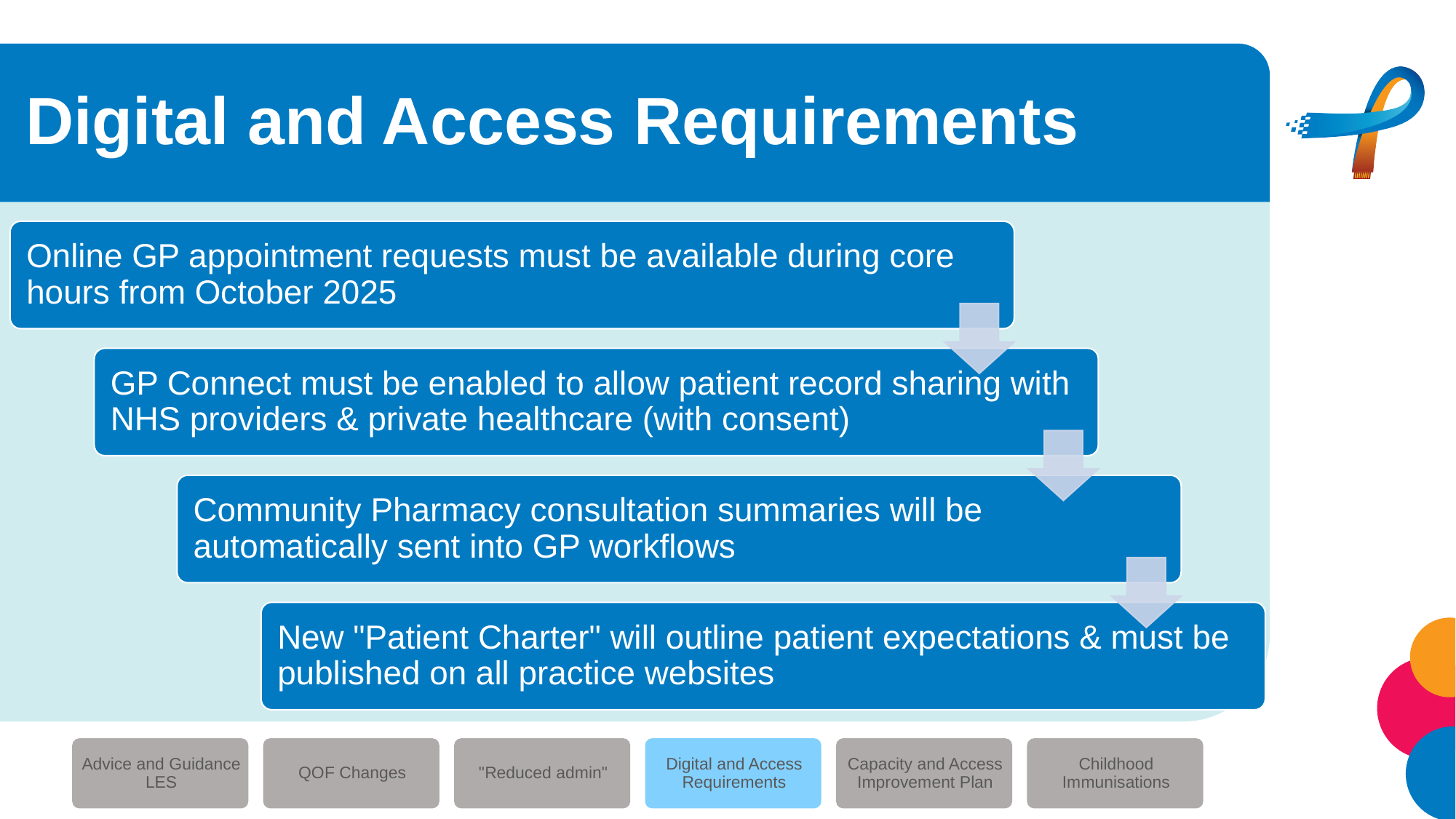

# Digital and Access Requirements
Online GP appointment requests must be available during core hours from October 2025
GP Connect must be enabled to allow patient record sharing with NHS providers & private healthcare (with consent)
Community Pharmacy consultation summaries will be automatically sent into GP workflows
New "Patient Charter" will outline patient expectations & must be published on all practice websites

Advice and Guidance LES
QOF Changes
"Reduced admin"
Digital and Access Requirements
Capacity and Access Improvement Plan
Childhood Immunisations